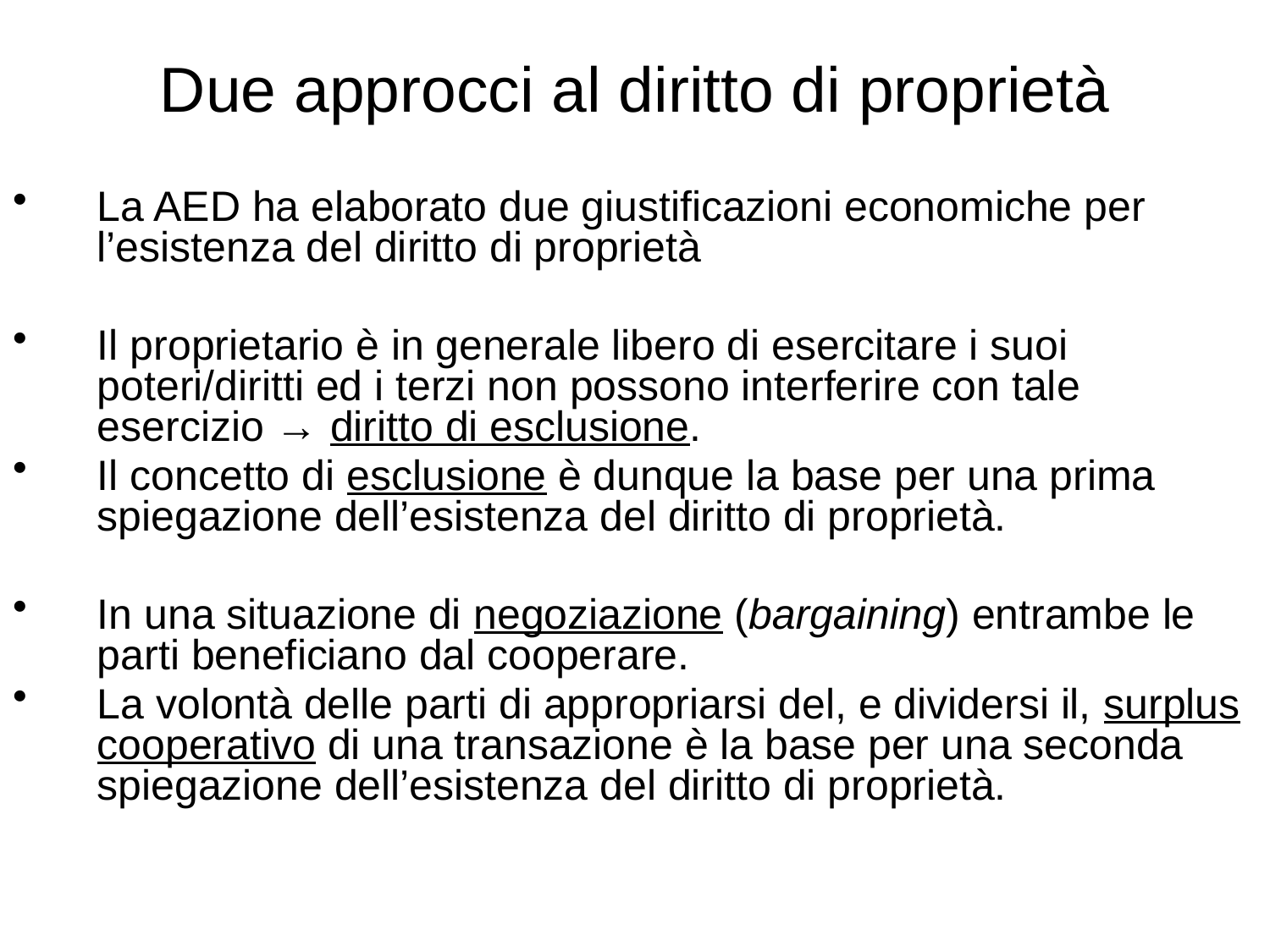

# Due approcci al diritto di proprietà

La AED ha elaborato due giustificazioni economiche per l’esistenza del diritto di proprietà

Il proprietario è in generale libero di esercitare i suoi poteri/diritti ed i terzi non possono interferire con tale esercizio → diritto di esclusione.
Il concetto di esclusione è dunque la base per una prima spiegazione dell’esistenza del diritto di proprietà.

In una situazione di negoziazione (bargaining) entrambe le parti beneficiano dal cooperare.
La volontà delle parti di appropriarsi del, e dividersi il, surplus cooperativo di una transazione è la base per una seconda spiegazione dell’esistenza del diritto di proprietà.